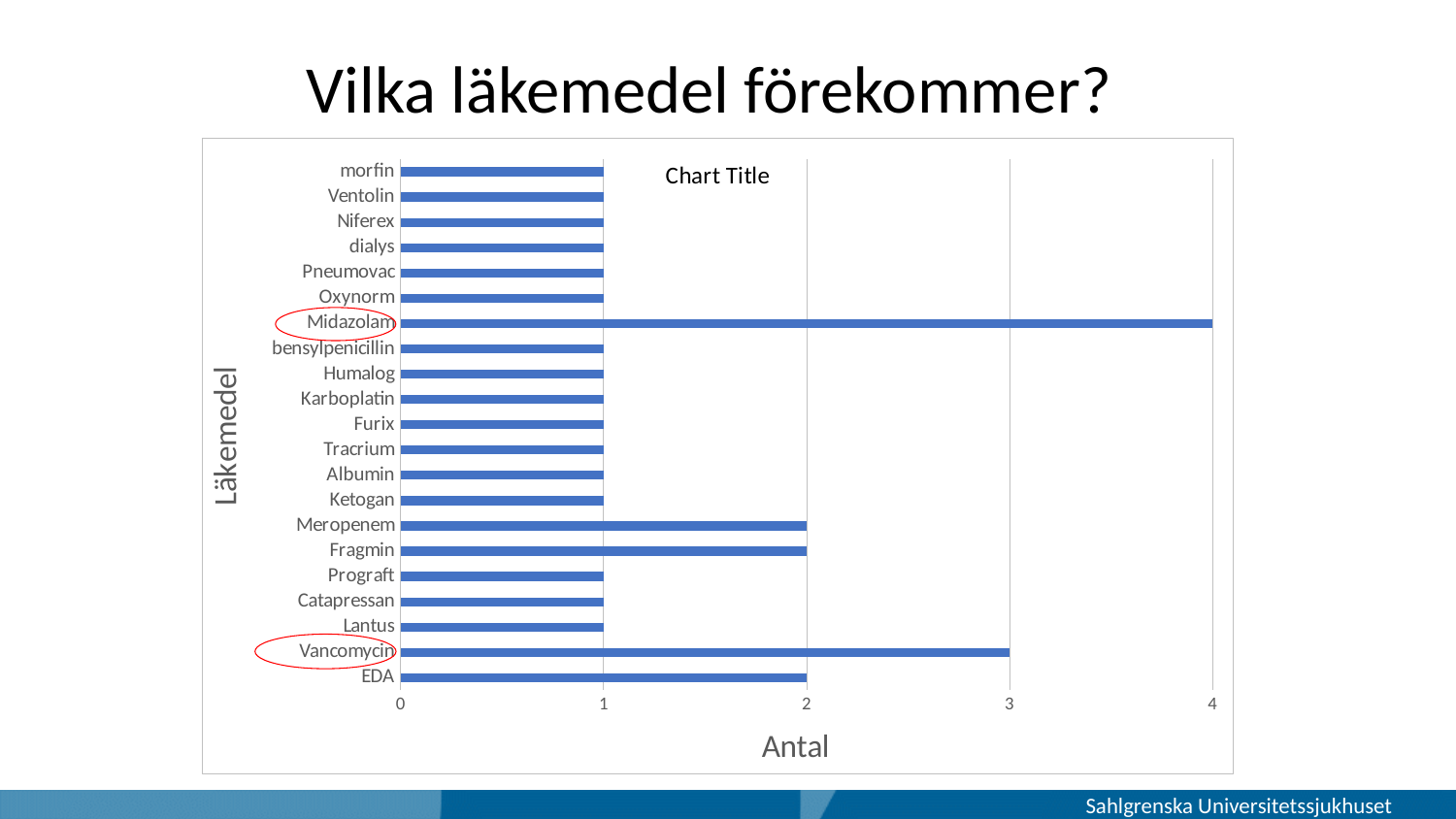

# Vilka läkemedel förekommer?

### Chart:

| Category |  |
|---|---|
| EDA | 2.0 |
| Vancomycin | 3.0 |
| Lantus | 1.0 |
| Catapressan | 1.0 |
| Prograft | 1.0 |
| Fragmin | 2.0 |
| Meropenem | 2.0 |
| Ketogan | 1.0 |
| Albumin | 1.0 |
| Tracrium | 1.0 |
| Furix | 1.0 |
| Karboplatin | 1.0 |
| Humalog | 1.0 |
| bensylpenicillin | 1.0 |
| Midazolam | 4.0 |
| Oxynorm | 1.0 |
| Pneumovac | 1.0 |
| dialys | 1.0 |
| Niferex | 1.0 |
| Ventolin | 1.0 |
| morfin | 1.0 |